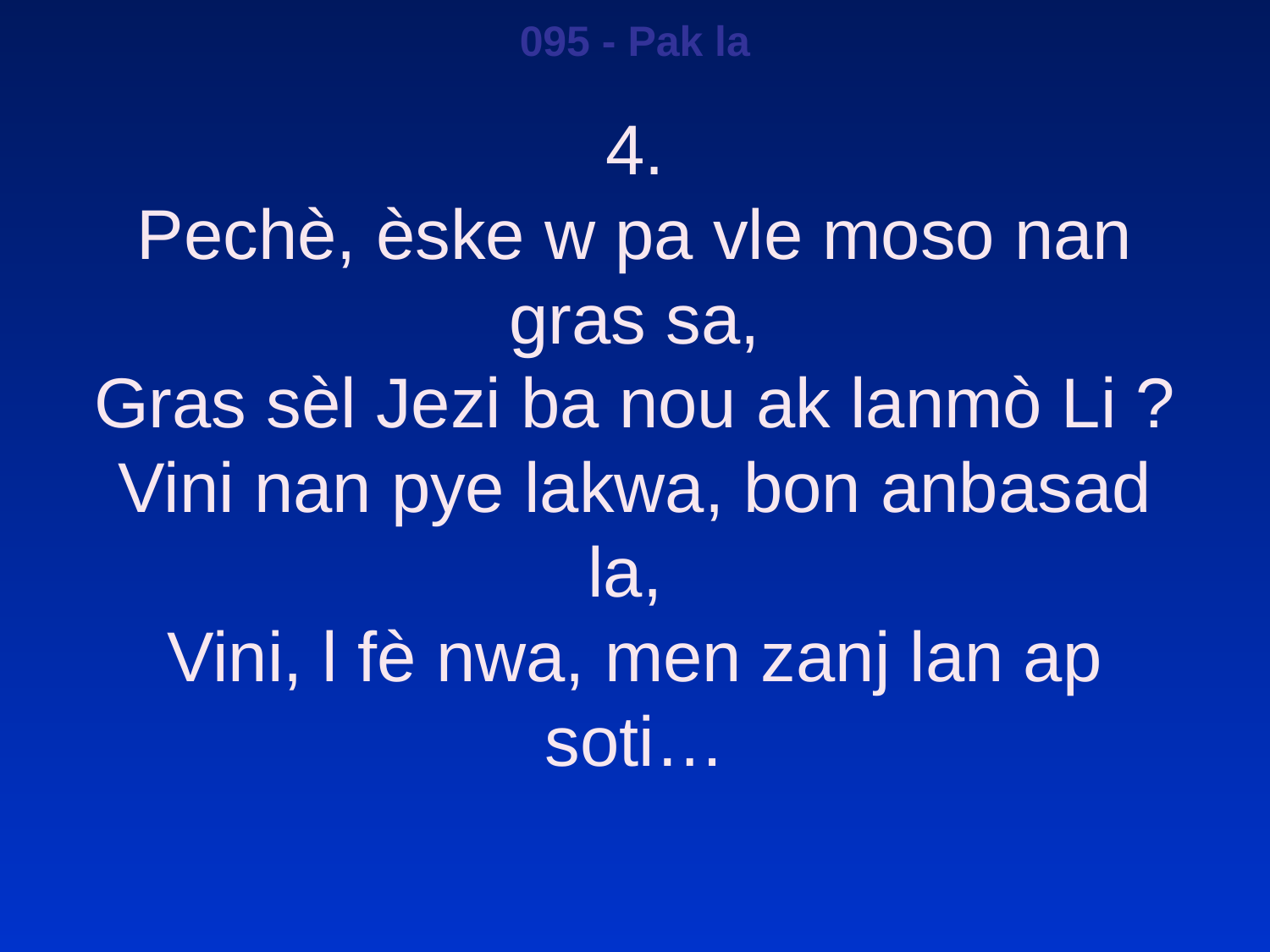

095 - Pak la
4.
Pechè, èske w pa vle moso nan gras sa,
Gras sèl Jezi ba nou ak lanmò Li ?
Vini nan pye lakwa, bon anbasad la,
Vini, l fè nwa, men zanj lan ap soti…